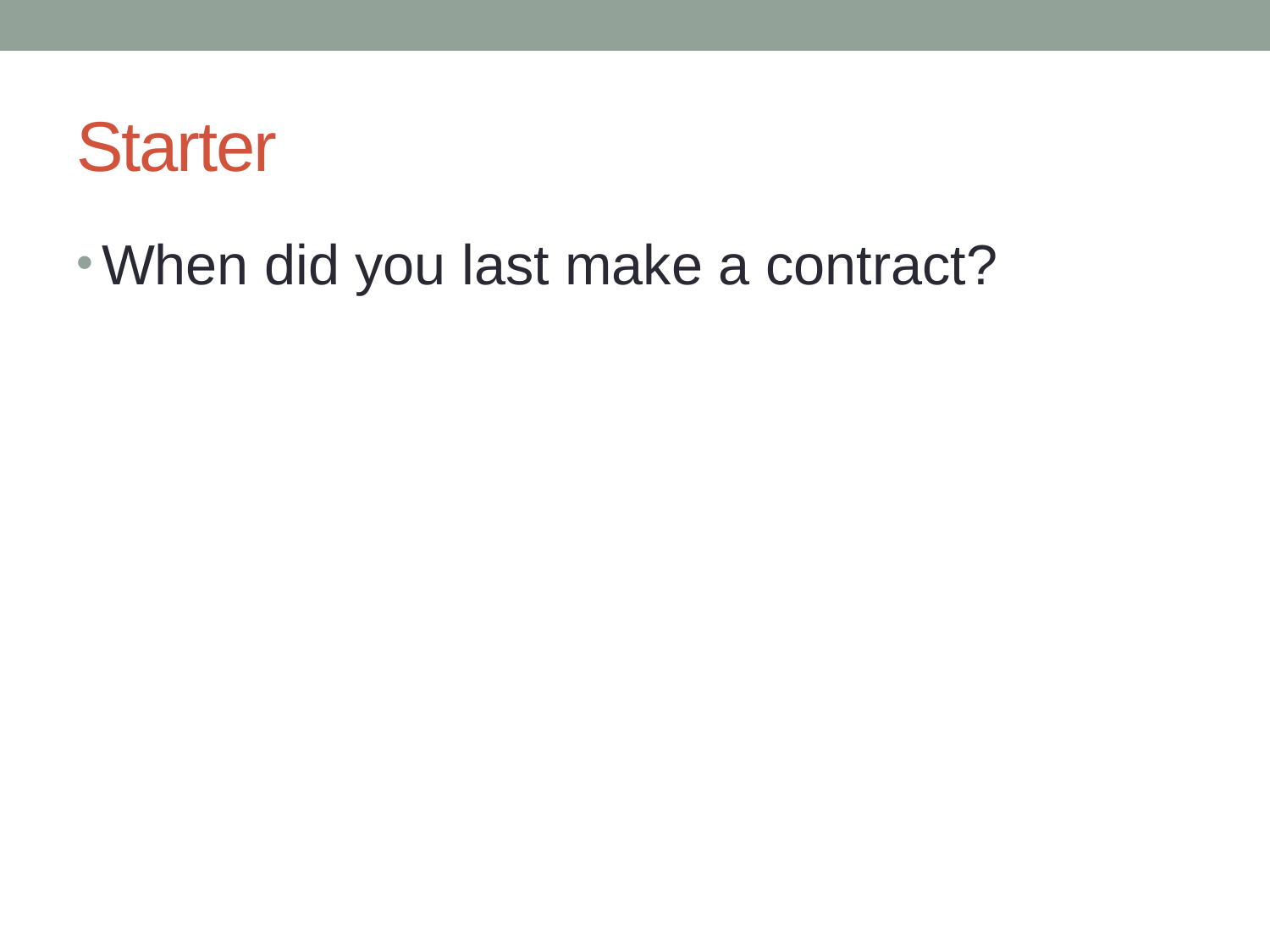

# Starter
When did you last make a contract?